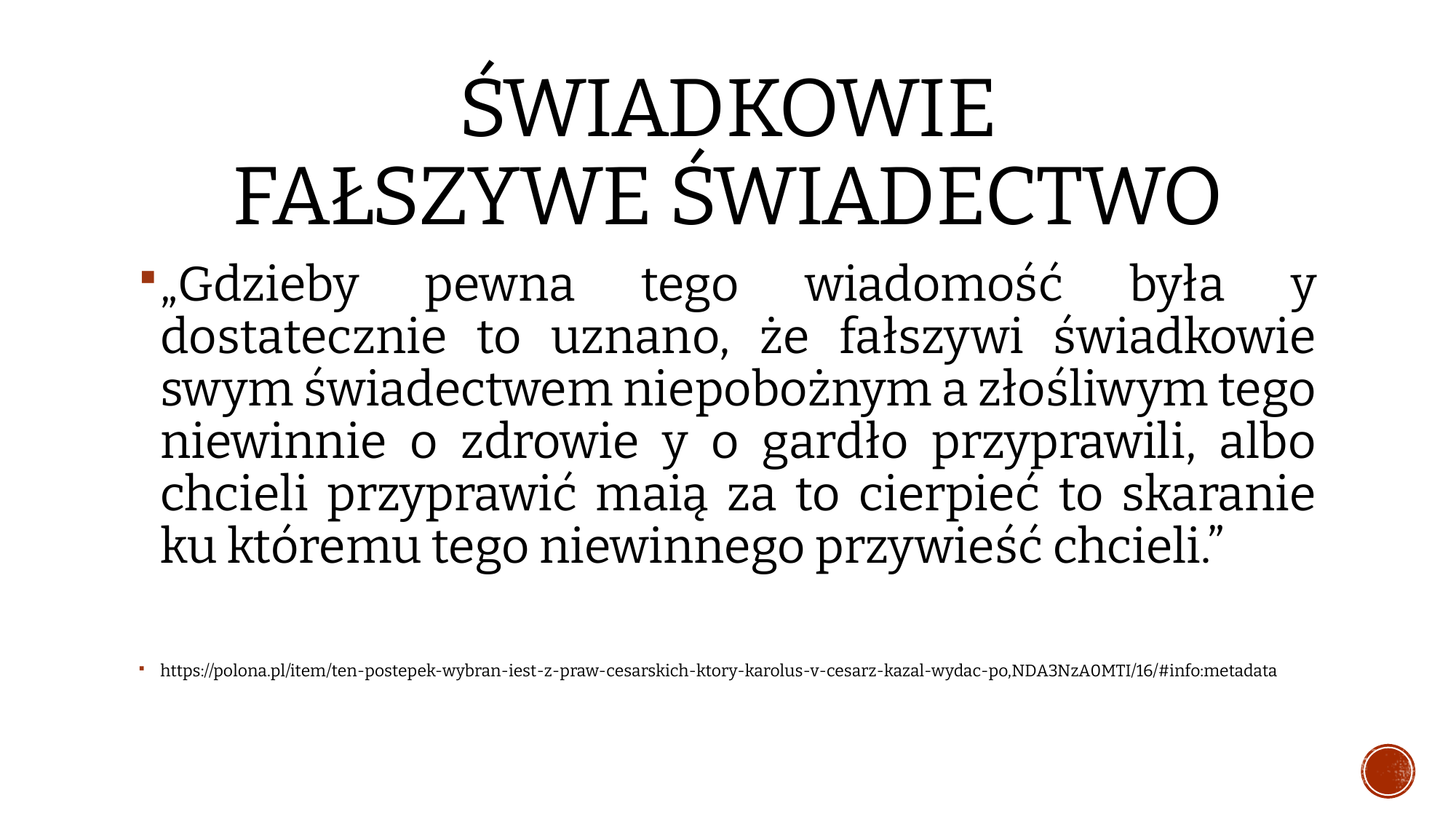

# Świadkowie fałszywe świadectwo
„Gdzieby pewna tego wiadomość była y dostatecznie to uznano, że fałszywi świadkowie swym świadectwem niepobożnym a złośliwym tego niewinnie o zdrowie y o gardło przyprawili, albo chcieli przyprawić maią za to cierpieć to skaranie ku któremu tego niewinnego przywieść chcieli.”

https://polona.pl/item/ten-postepek-wybran-iest-z-praw-cesarskich-ktory-karolus-v-cesarz-kazal-wydac-po,NDA3NzA0MTI/16/#info:metadata